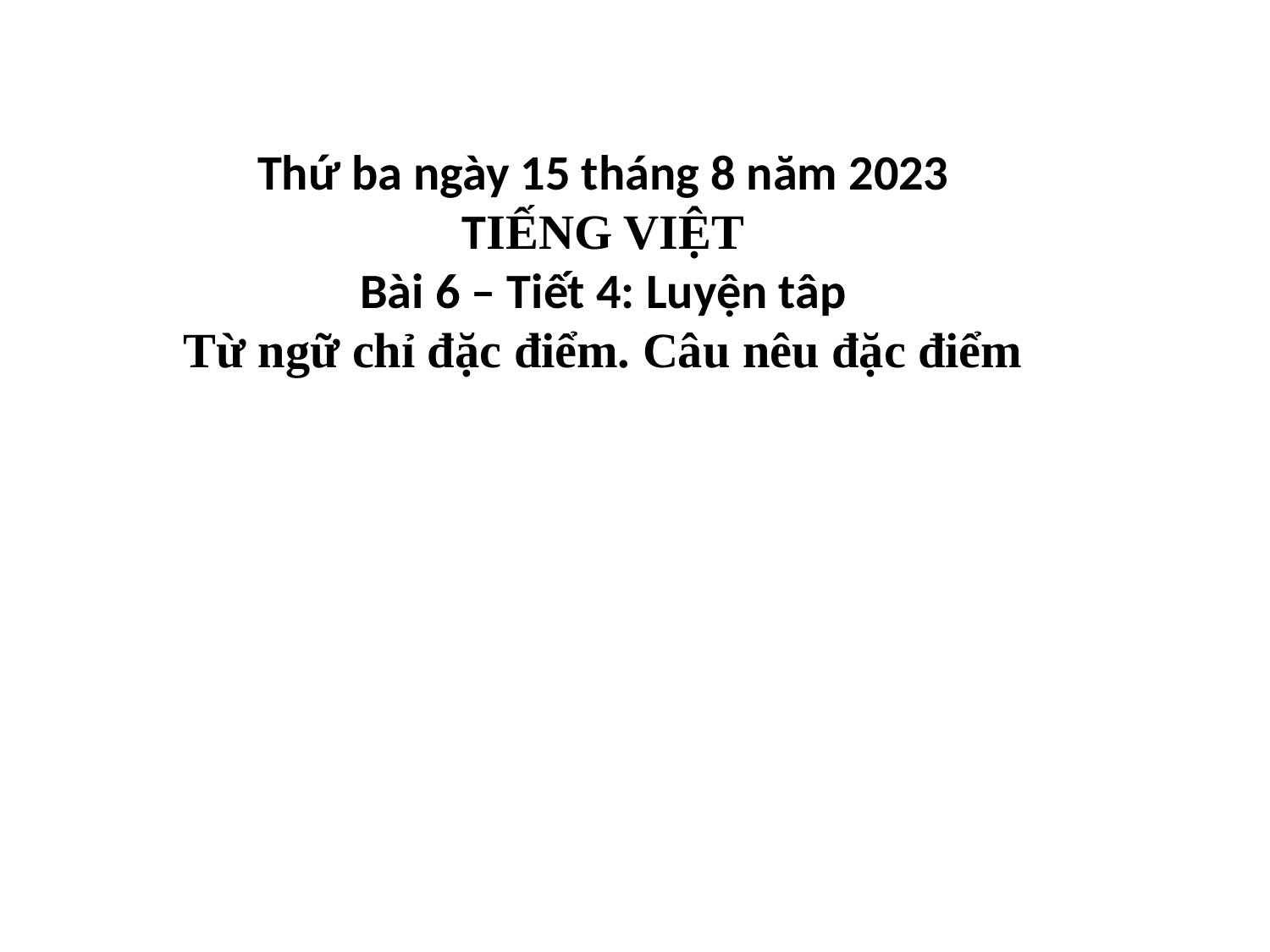

# Thứ ba ngày 15 tháng 8 năm 2023 TIẾNG VIỆT Bài 6 – Tiết 4: Luyện tâp Từ ngữ chỉ đặc điểm. Câu nêu đặc điểm